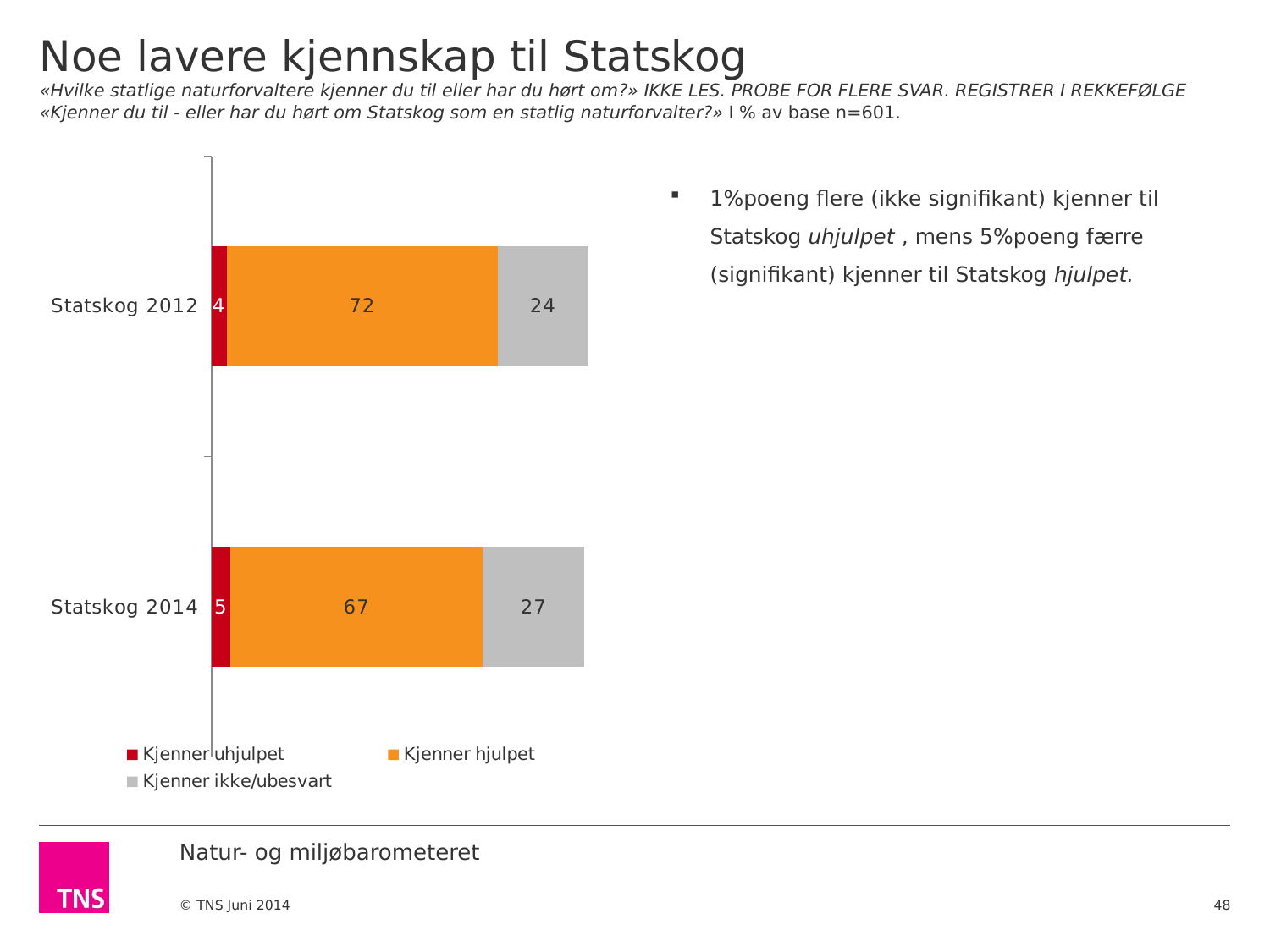

# Noe lavere kjennskap til Statskog «Hvilke statlige naturforvaltere kjenner du til eller har du hørt om?» IKKE LES. PROBE FOR FLERE SVAR. REGISTRER I REKKEFØLGE «Kjenner du til - eller har du hørt om Statskog som en statlig naturforvalter?» I % av base n=601.
1%poeng flere (ikke signifikant) kjenner til Statskog uhjulpet , mens 5%poeng færre (signifikant) kjenner til Statskog hjulpet.

### Chart

| Category | Kjenner uhjulpet | Kjenner hjulpet | Kjenner ikke/ubesvart |
|---|---|---|---|
| Statskog 2012 | 4.0 | 72.0 | 24.0 |
| Statskog 2014 | 5.0 | 67.0 | 27.0 |
48